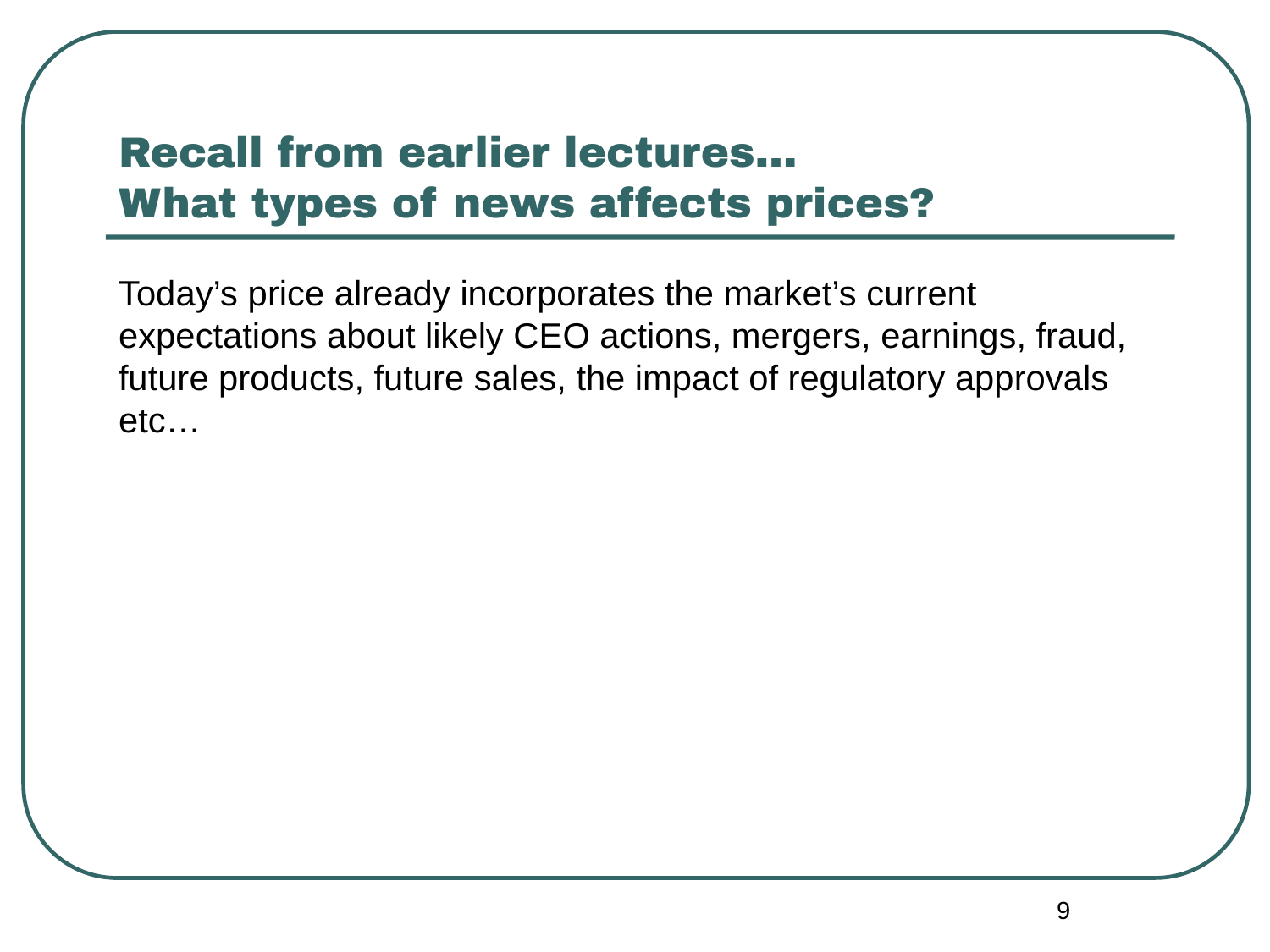

# Recall from earlier lectures… What types of news affects prices?
Today’s price already incorporates the market’s current expectations about likely CEO actions, mergers, earnings, fraud, future products, future sales, the impact of regulatory approvals etc…
9